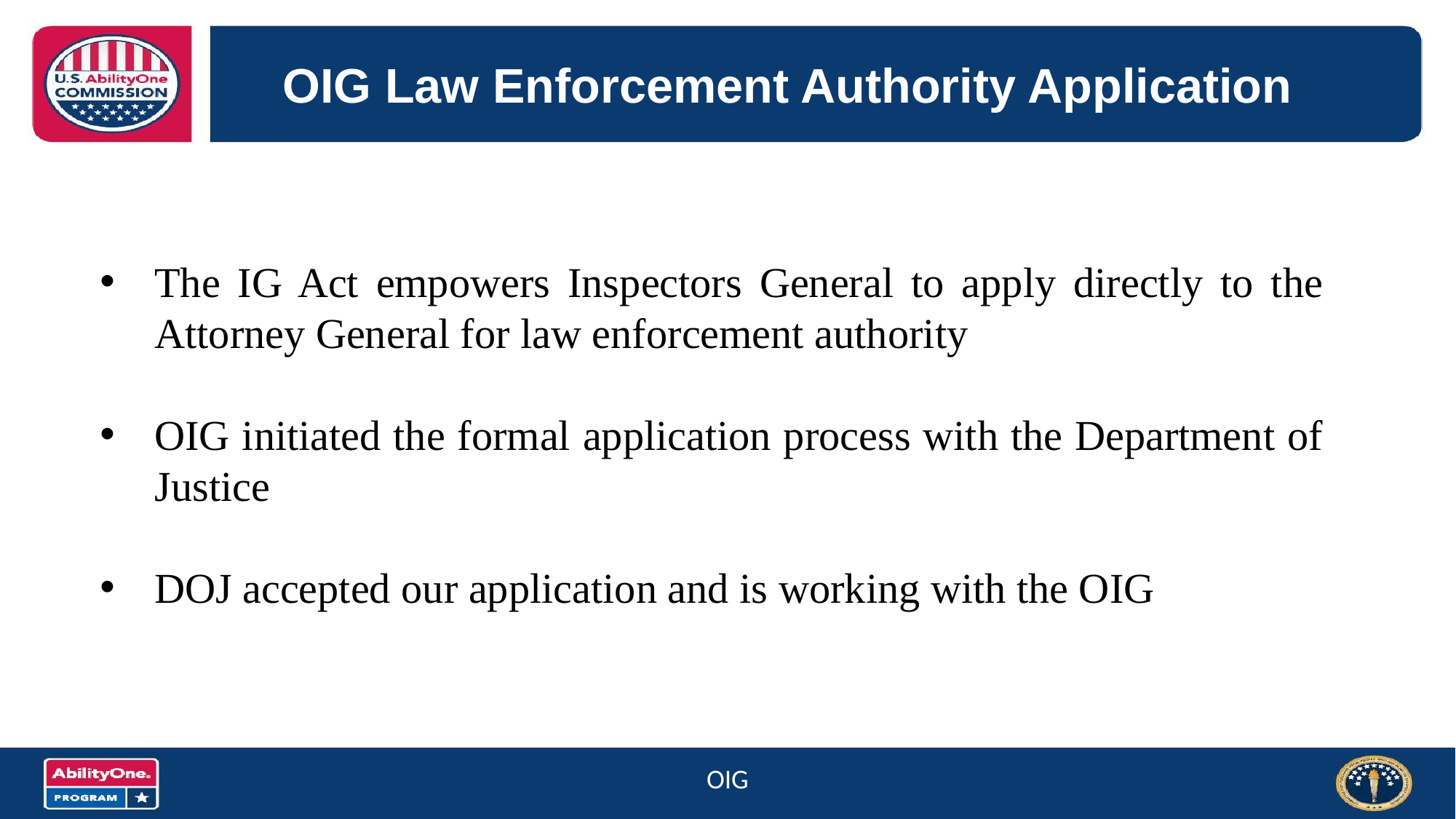

# OIG Law Enforcement Authority Application
The IG Act empowers Inspectors General to apply directly to the Attorney General for law enforcement authority

OIG initiated the formal application process with the Department of Justice

DOJ accepted our application and is working with the OIG

OIG